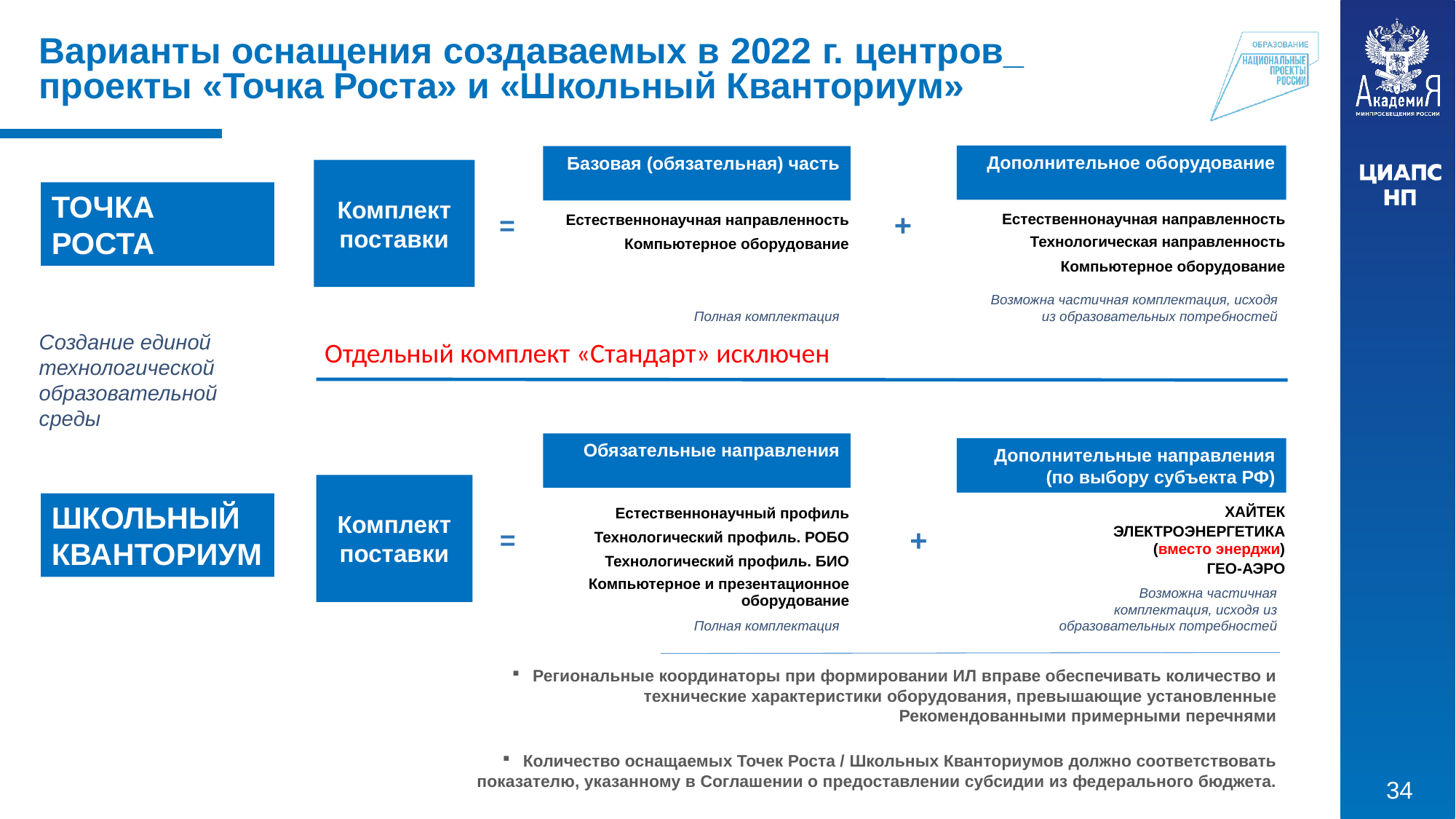

Варианты оснащения создаваемых в 2022 г. центров_ проекты «Точка Роста» и «Школьный Кванториум»
Дополнительное оборудование

Базовая (обязательная) часть

Комплект поставки

ТОЧКА
РОСТА
+
=
| Естественнонаучная направленность |
| --- |
| Технологическая направленность |
| Компьютерное оборудование |
| Естественнонаучная направленность |
| --- |
| Компьютерное оборудование |
Возможна частичная комплектация, исходя из образовательных потребностей
Полная комплектация
Создание единой технологической
образовательной среды
Отдельный комплект «Стандарт» исключен
Обязательные направления

Дополнительные направления
(по выбору субъекта РФ)

Комплект поставки

ШКОЛЬНЫЙ КВАНТОРИУМ
| Естественнонаучный профиль |
| --- |
| Технологический профиль. РОБО |
| Технологический профиль. БИО |
| Компьютерное и презентационное оборудование |
| ХАЙТЕК |
| --- |
| ЭЛЕКТРОЭНЕРГЕТИКА (вместо энерджи) |
| ГЕО-АЭРО |
| НАНО |
+
=
Возможна частичная комплектация, исходя из образовательных потребностей
Полная комплектация
Региональные координаторы при формировании ИЛ вправе обеспечивать количество и технические характеристики оборудования, превышающие установленные Рекомендованными примерными перечнями
Количество оснащаемых Точек Роста / Школьных Кванториумов должно соответствовать показателю, указанному в Соглашении о предоставлении субсидии из федерального бюджета.